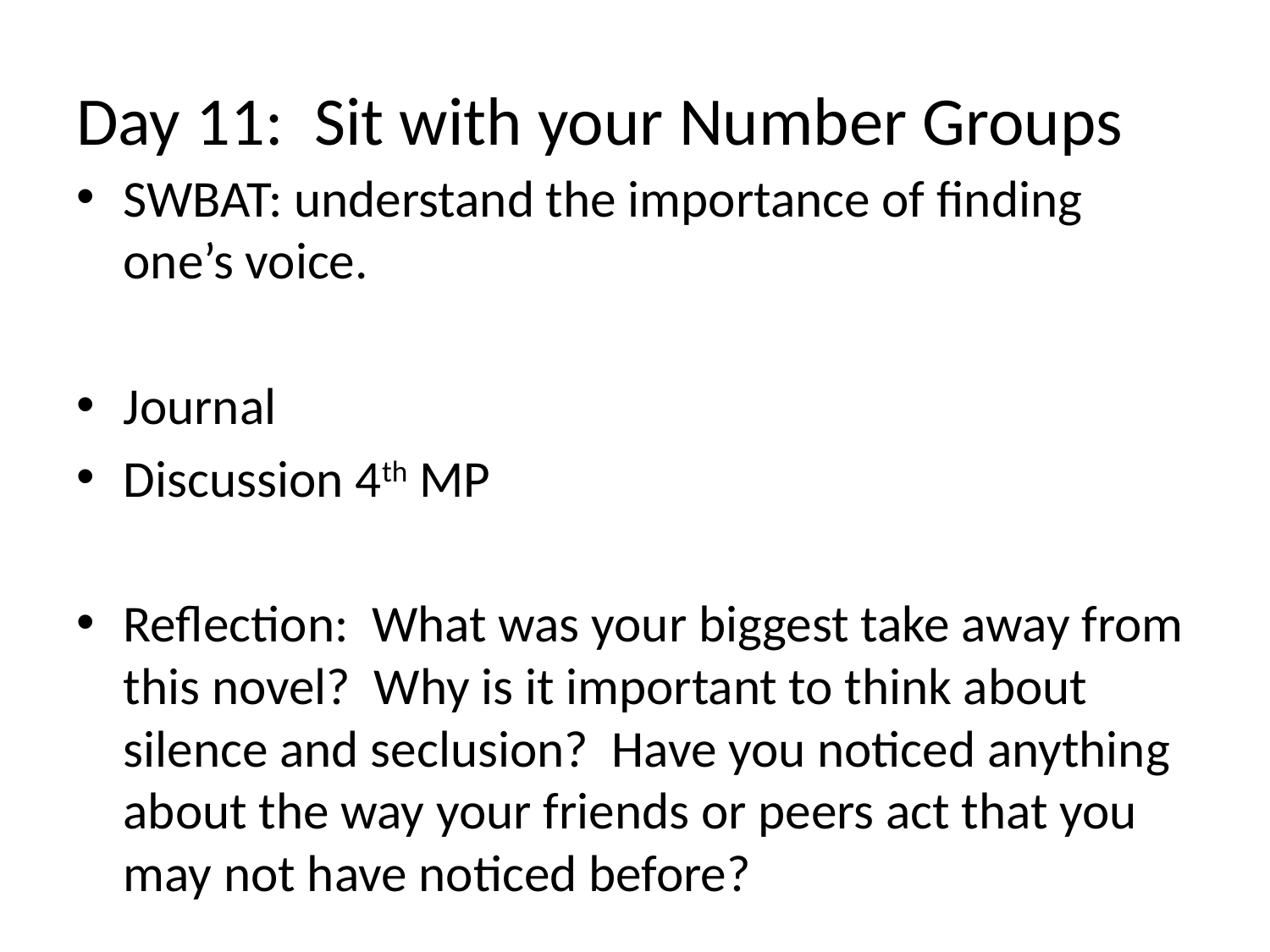

# Day 11:  Sit with your Number Groups
SWBAT: understand the importance of finding one’s voice.

Journal
Discussion 4th MP

Reflection:  What was your biggest take away from this novel?  Why is it important to think about silence and seclusion?  Have you noticed anything about the way your friends or peers act that you may not have noticed before?